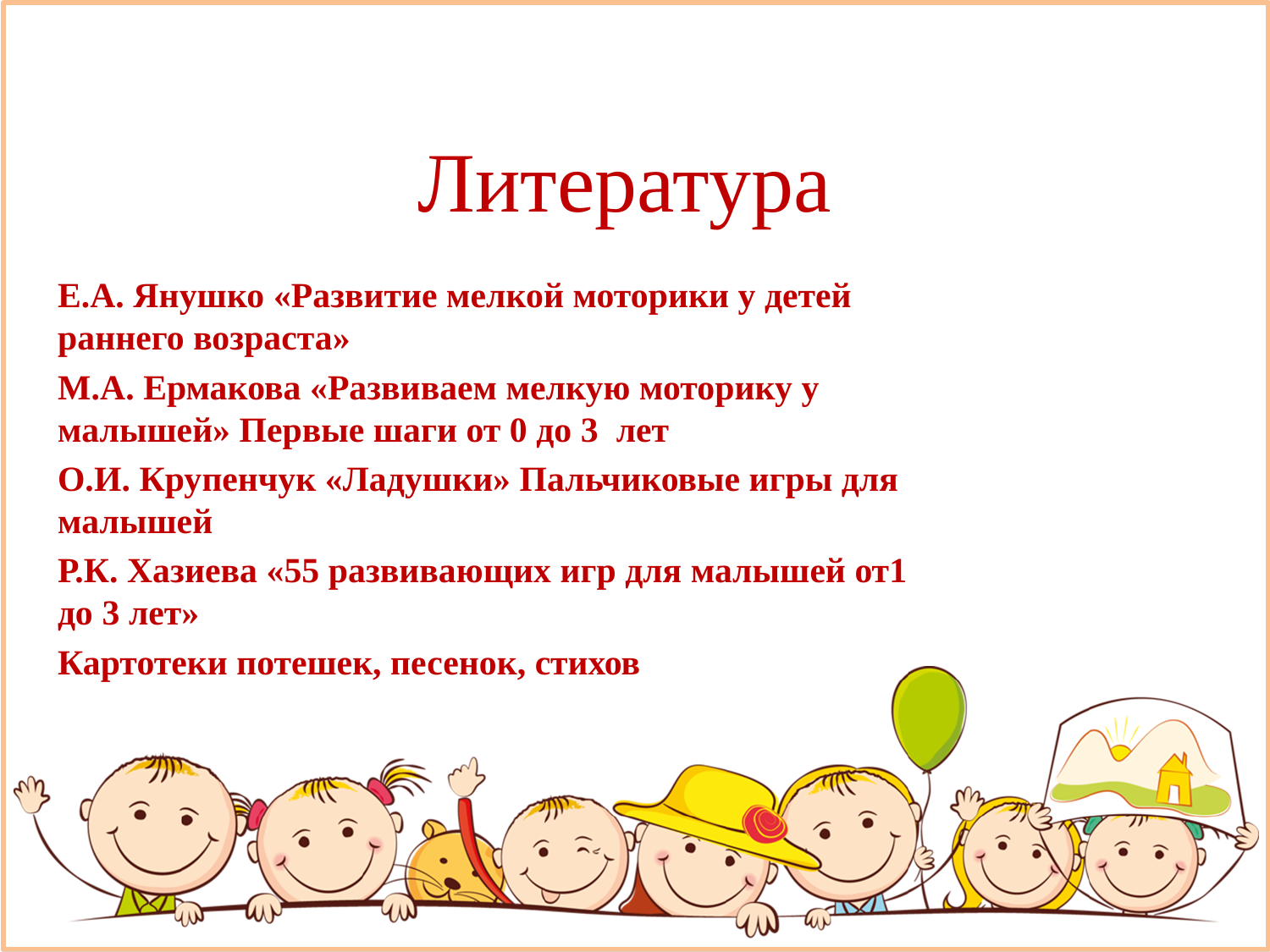

# Литература
Е.А. Янушко «Развитие мелкой моторики у детей раннего возраста»
М.А. Ермакова «Развиваем мелкую моторику у малышей» Первые шаги от 0 до 3  лет
О.И. Крупенчук «Ладушки» Пальчиковые игры для малышей
Р.К. Хазиева «55 развивающих игр для малышей от1 до 3 лет»
Картотеки потешек, песенок, стихов